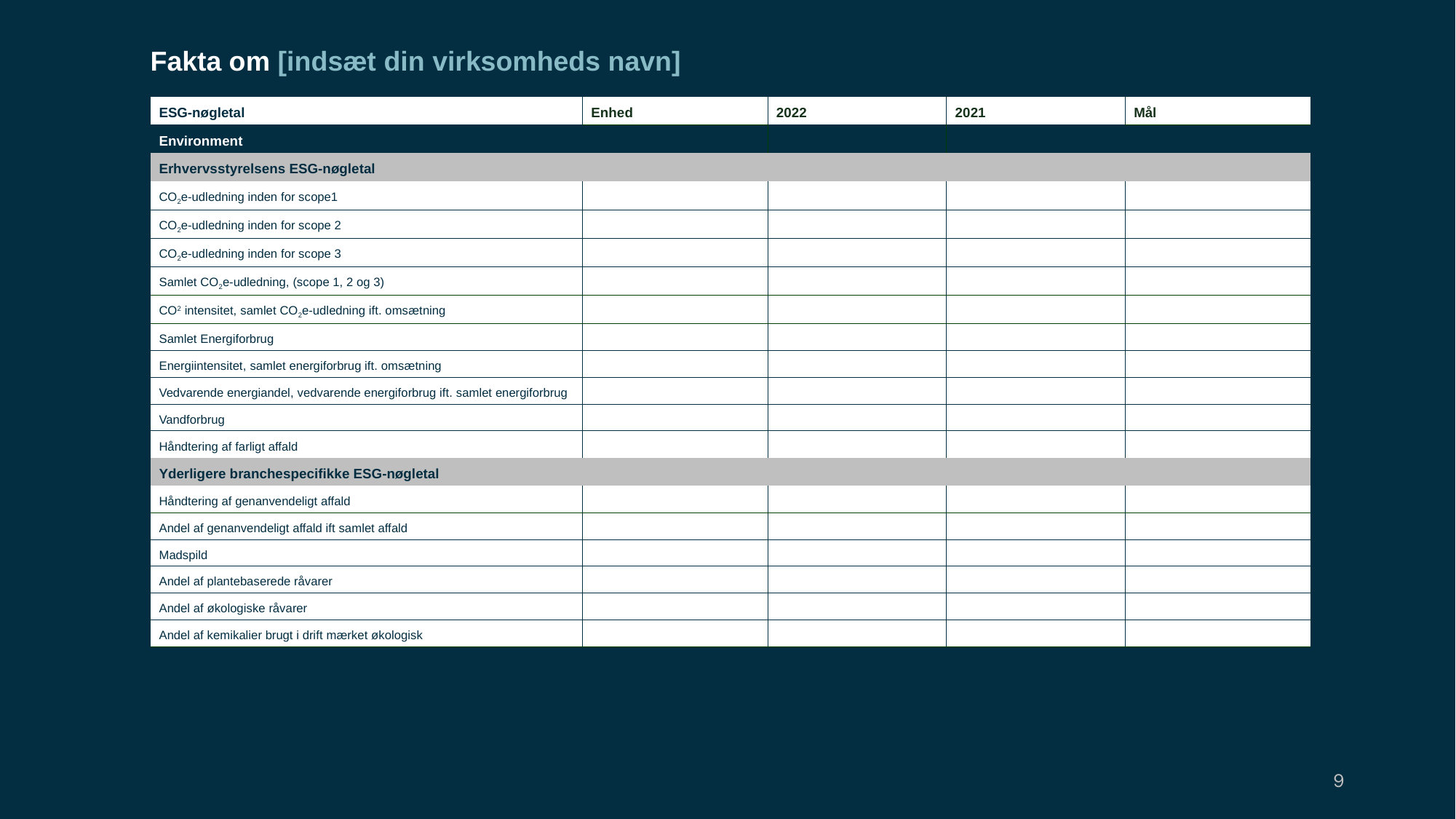

Fakta om [indsæt din virksomheds navn]
| ESG-nøgletal​ | Enhed | 2022 | 2021 | Mål​ |
| --- | --- | --- | --- | --- |
| Environment​ |  |  |  |  |
| Erhvervsstyrelsens ESG-nøgletal |  |  |  |  |
| CO2e-udledning inden for scope1 |  |  |  |  |
| CO2e-udledning inden for scope 2 |  |  |  |  |
| CO2e-udledning inden for scope 3 |  |  |  |  |
| Samlet CO2e-udledning, ​(scope 1, 2 og 3) |  |  |  |  |
| CO2 intensitet, samlet CO2e-udledning ift. omsætning |  |  |  |  |
| Samlet Energiforbrug​ |  |  |  |  |
| Energiintensitet​, samlet energiforbrug ift. omsætning |  |  |  |  |
| Vedvarende energiandel​, vedvarende energiforbrug ift. samlet energiforbrug |  |  |  |  |
| Vandforbrug​ |  |  |  |  |
| Håndtering af farligt affald |  |  |  |  |
| Yderligere branchespecifikke ESG-nøgletal |  |  |  |  |
| Håndtering af genanvendeligt affald |  |  |  |  |
| Andel af genanvendeligt affald ift samlet affald |  |  |  |  |
| Madspild |  |  |  |  |
| Andel af plantebaserede råvarer |  |  |  |  |
| Andel af økologiske råvarer |  |  |  |  |
| Andel af kemikalier brugt i drift mærket økologisk |  |  |  |  |

9